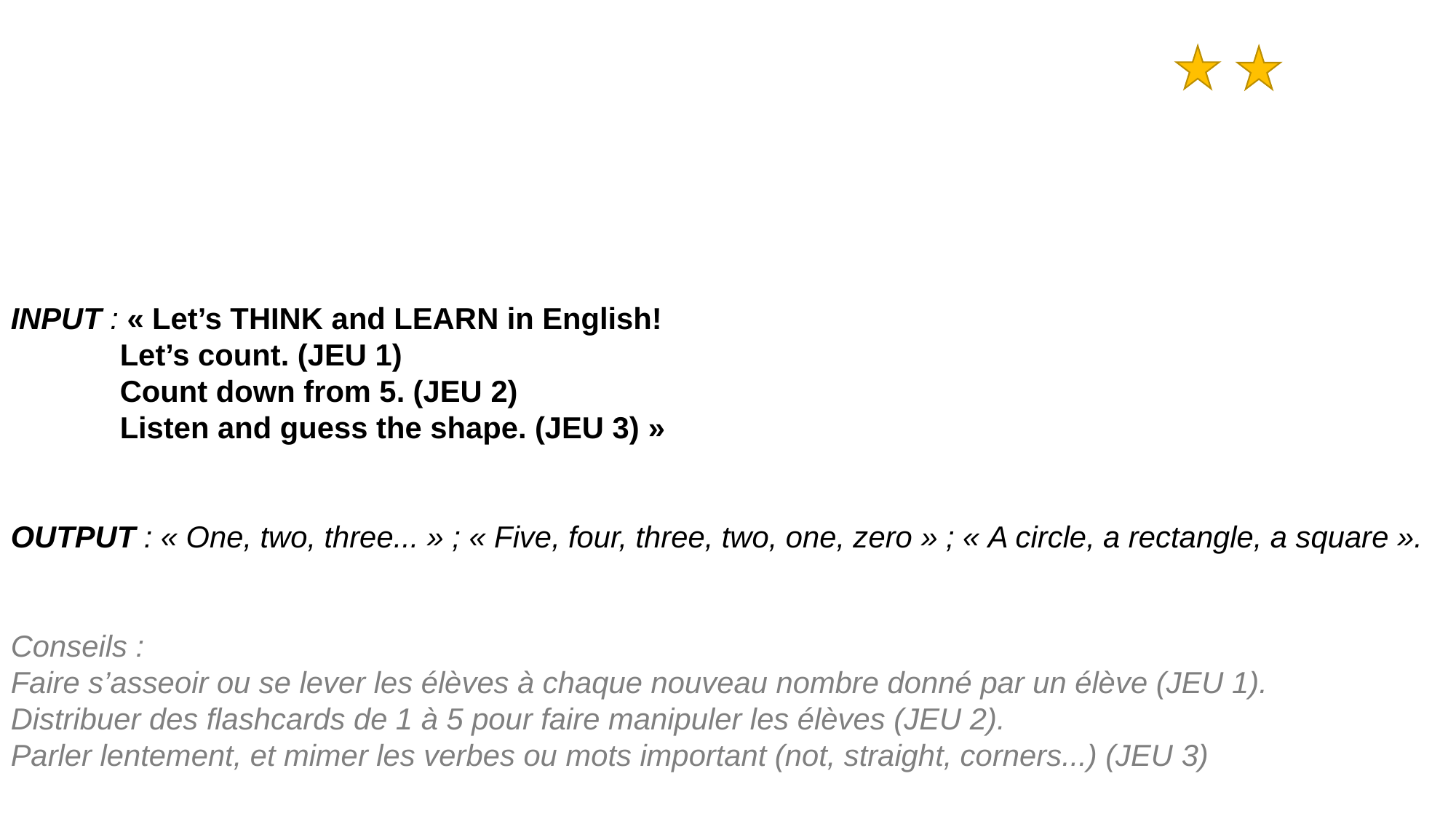

INPUT : « Let’s THINK and LEARN in English!
	Let’s count. (JEU 1)
	Count down from 5. (JEU 2)
	Listen and guess the shape. (JEU 3) »

OUTPUT : « One, two, three... » ; « Five, four, three, two, one, zero » ; « A circle, a rectangle, a square ».

Conseils :
Faire s’asseoir ou se lever les élèves à chaque nouveau nombre donné par un élève (JEU 1).
Distribuer des flashcards de 1 à 5 pour faire manipuler les élèves (JEU 2).
Parler lentement, et mimer les verbes ou mots important (not, straight, corners...) (JEU 3)